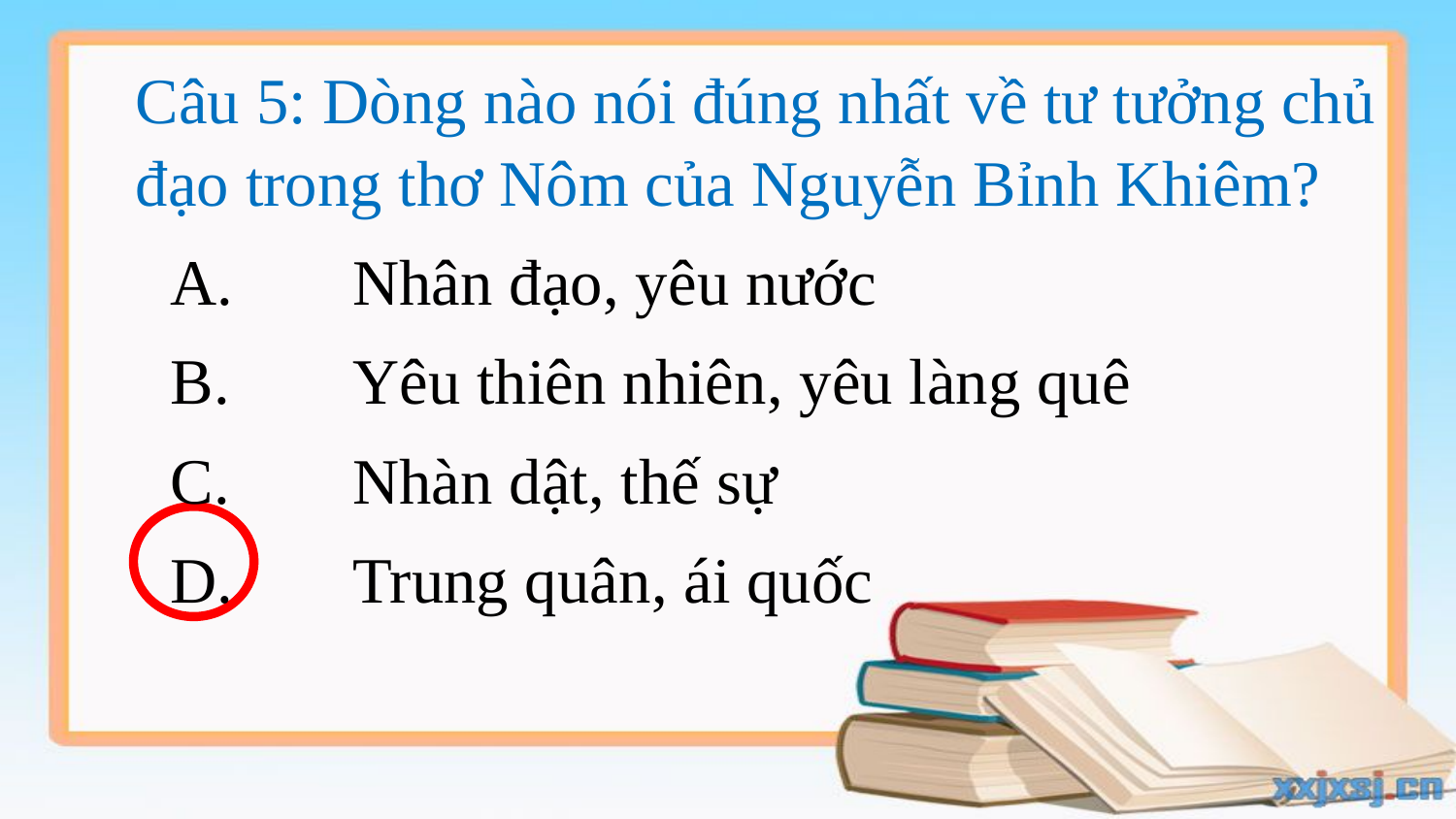

Câu 5: Dòng nào nói đúng nhất về tư tưởng chủ đạo trong thơ Nôm của Nguyễn Bỉnh Khiêm?
A.	Nhân đạo, yêu nước
B.	Yêu thiên nhiên, yêu làng quê
C.	Nhàn dật, thế sự
D.	Trung quân, ái quốc